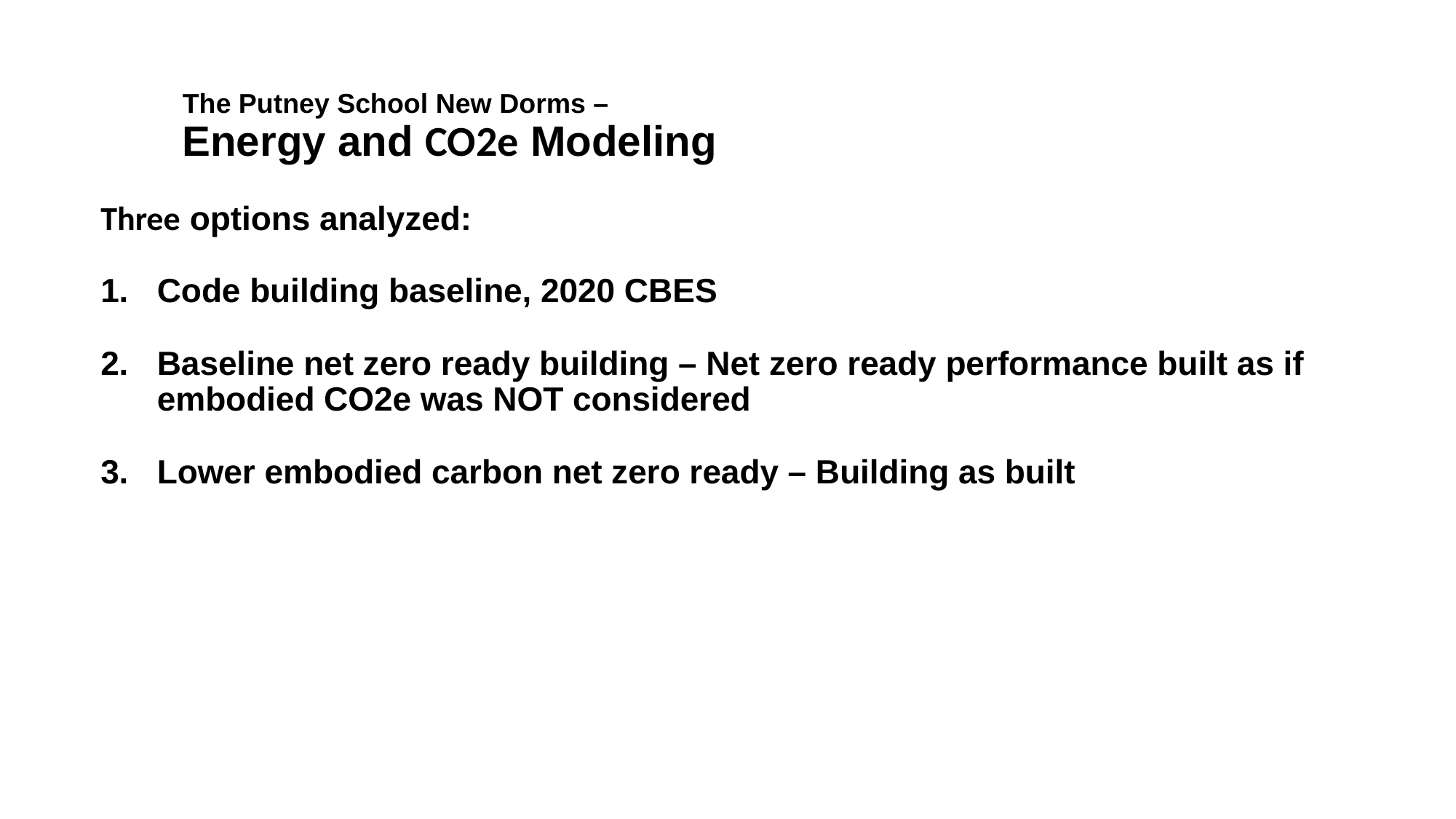

# The Putney School New Dorms – Energy and CO2e Modeling
Three options analyzed:

Code building baseline, 2020 CBES

Baseline net zero ready building – Net zero ready performance built as if embodied CO2e was NOT considered

Lower embodied carbon net zero ready – Building as built